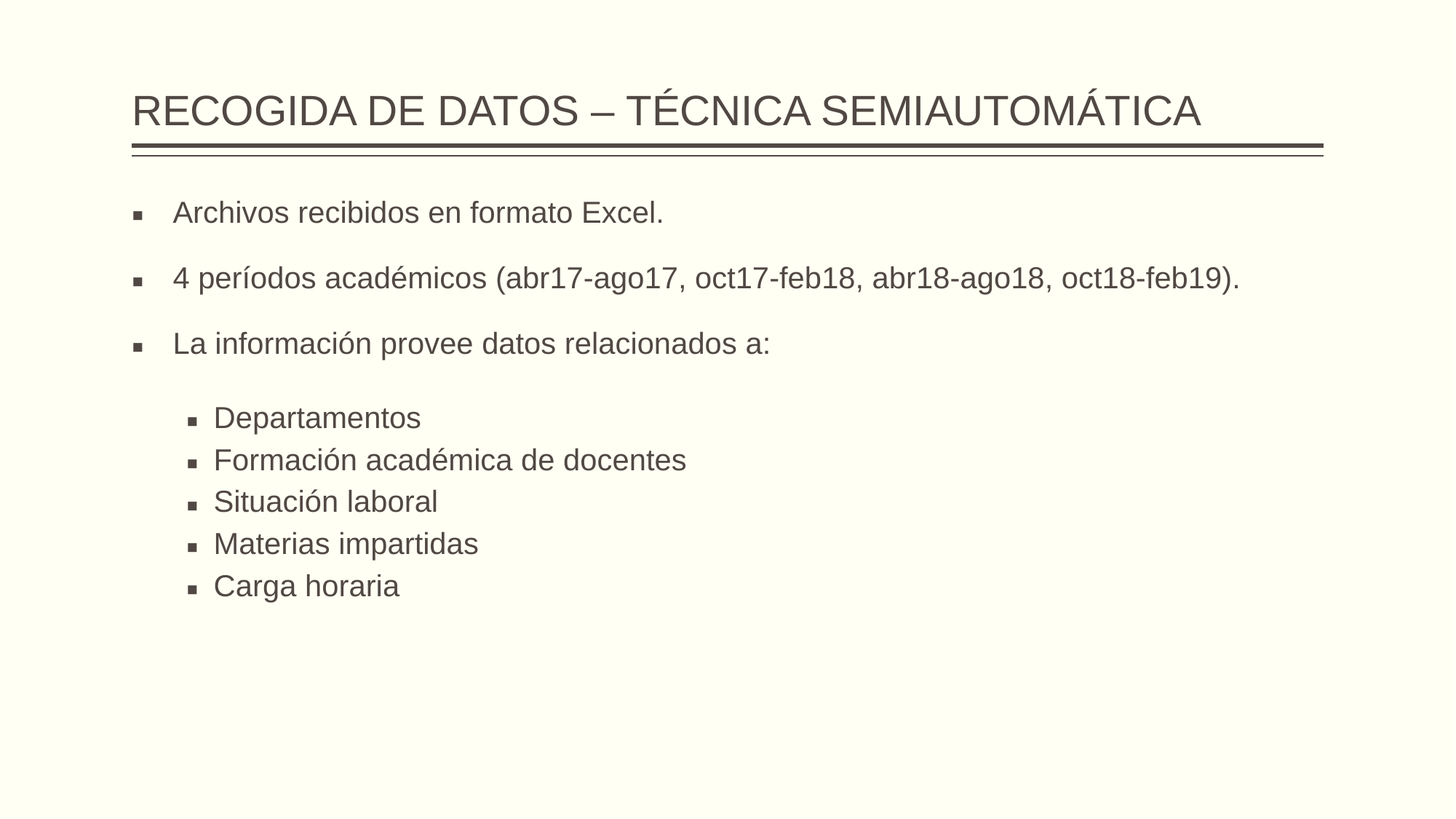

# RECOGIDA DE DATOS – TÉCNICA SEMIAUTOMÁTICA
Archivos recibidos en formato Excel.

4 períodos académicos (abr17-ago17, oct17-feb18, abr18-ago18, oct18-feb19).

La información provee datos relacionados a:

Departamentos
Formación académica de docentes
Situación laboral
Materias impartidas
Carga horaria